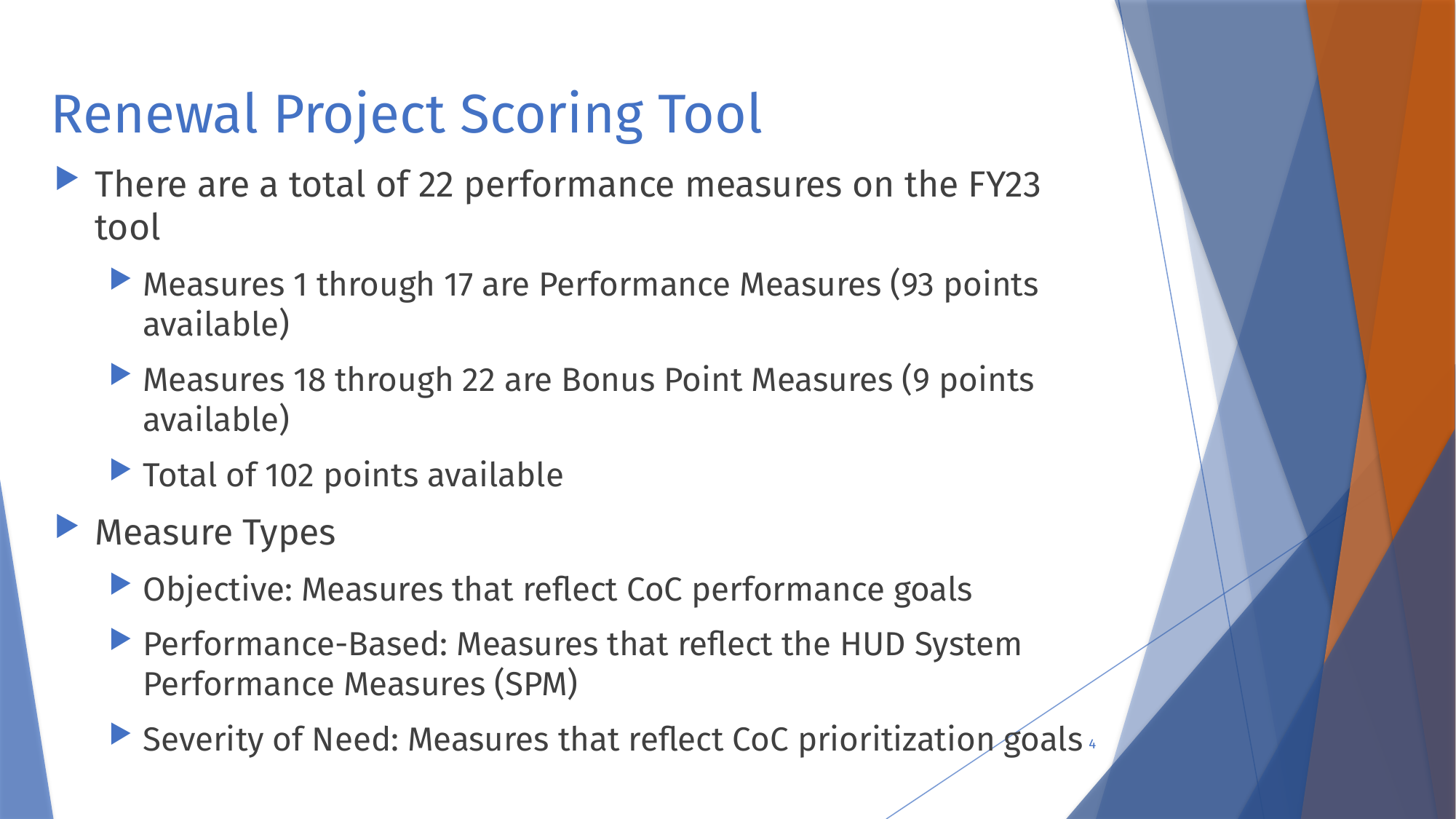

# Renewal Project Scoring Tool
There are a total of 22 performance measures on the FY23 tool
Measures 1 through 17 are Performance Measures (93 points available)
Measures 18 through 22 are Bonus Point Measures (9 points available)
Total of 102 points available
Measure Types
Objective: Measures that reflect CoC performance goals
Performance-Based: Measures that reflect the HUD System Performance Measures (SPM)
Severity of Need: Measures that reflect CoC prioritization goals
4